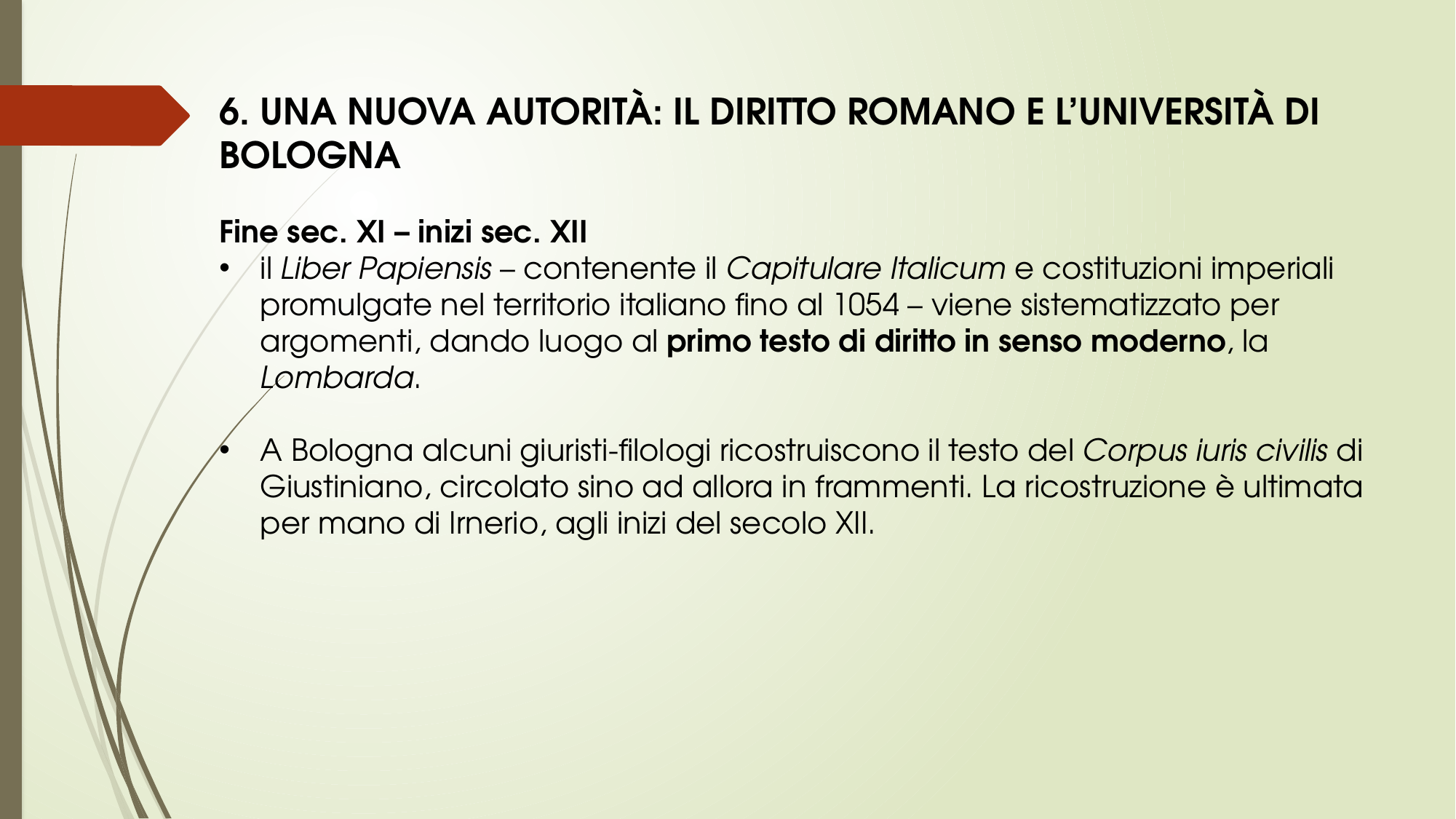

6. Una nuova autorità: il diritto romano e l’università di Bologna

Fine sec. XI – inizi sec. XII
il Liber Papiensis – contenente il Capitulare Italicum e costituzioni imperiali promulgate nel territorio italiano fino al 1054 – viene sistematizzato per argomenti, dando luogo al primo testo di diritto in senso moderno, la Lombarda.

A Bologna alcuni giuristi-filologi ricostruiscono il testo del Corpus iuris civilis di Giustiniano, circolato sino ad allora in frammenti. La ricostruzione è ultimata per mano di Irnerio, agli inizi del secolo XII.